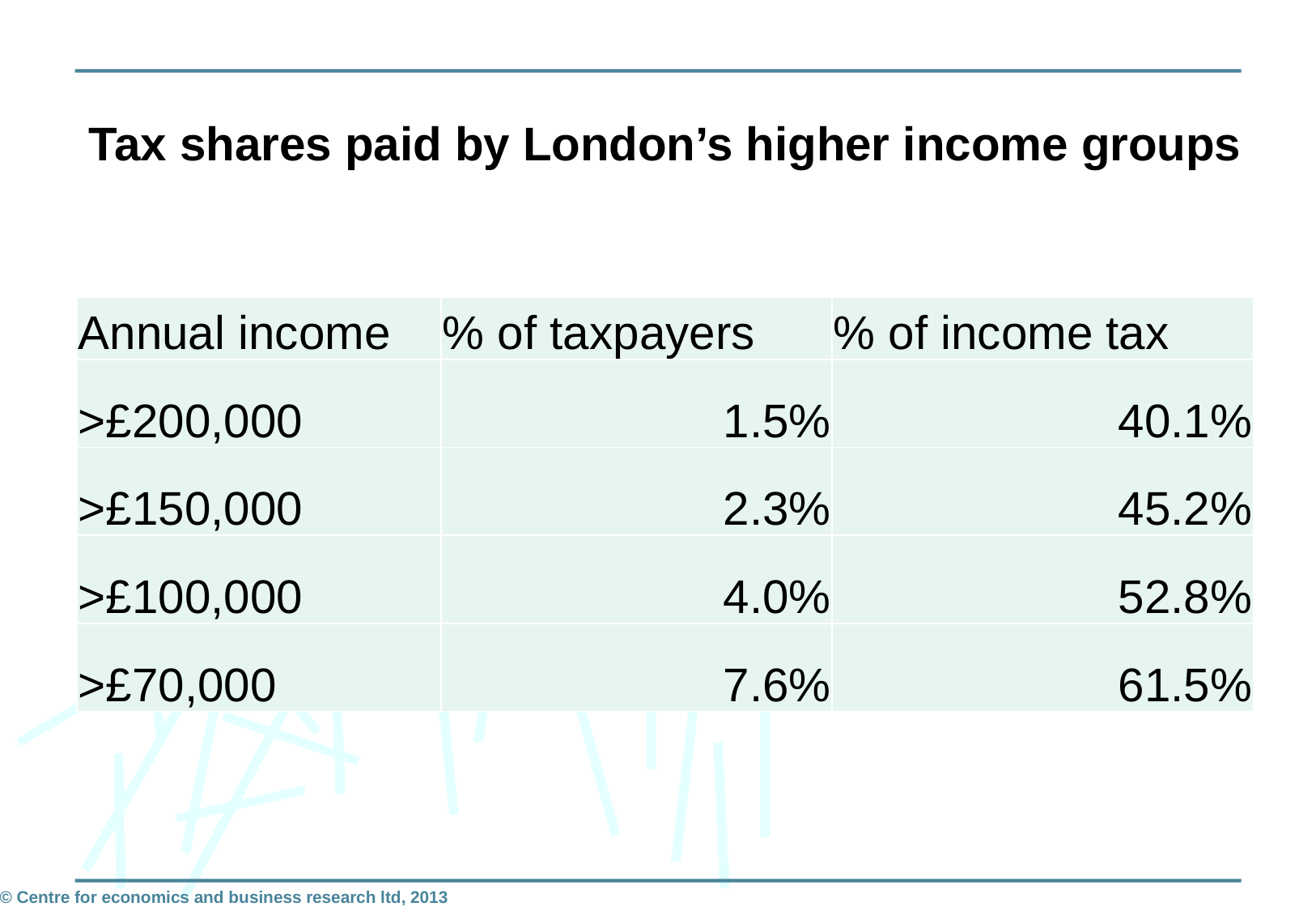

# Tax shares paid by London’s higher income groups
| Annual income | % of taxpayers | % of income tax |
| --- | --- | --- |
| >£200,000 | 1.5% | 40.1% |
| >£150,000 | 2.3% | 45.2% |
| >£100,000 | 4.0% | 52.8% |
| >£70,000 | 7.6% | 61.5% |